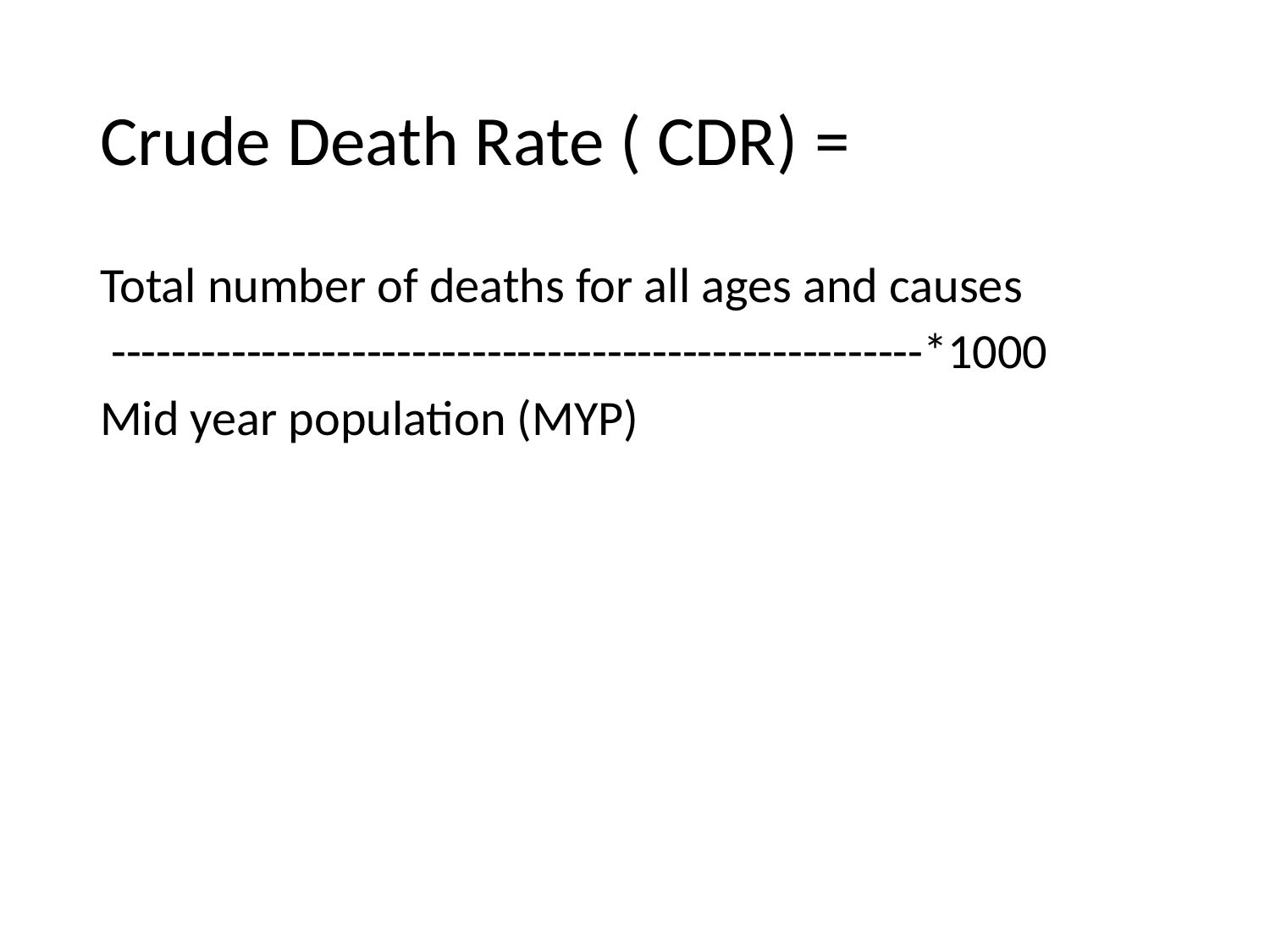

# Crude Death Rate ( CDR) =
Total number of deaths for all ages and causes
 ------------------------------------------------------*1000
Mid year population (MYP)